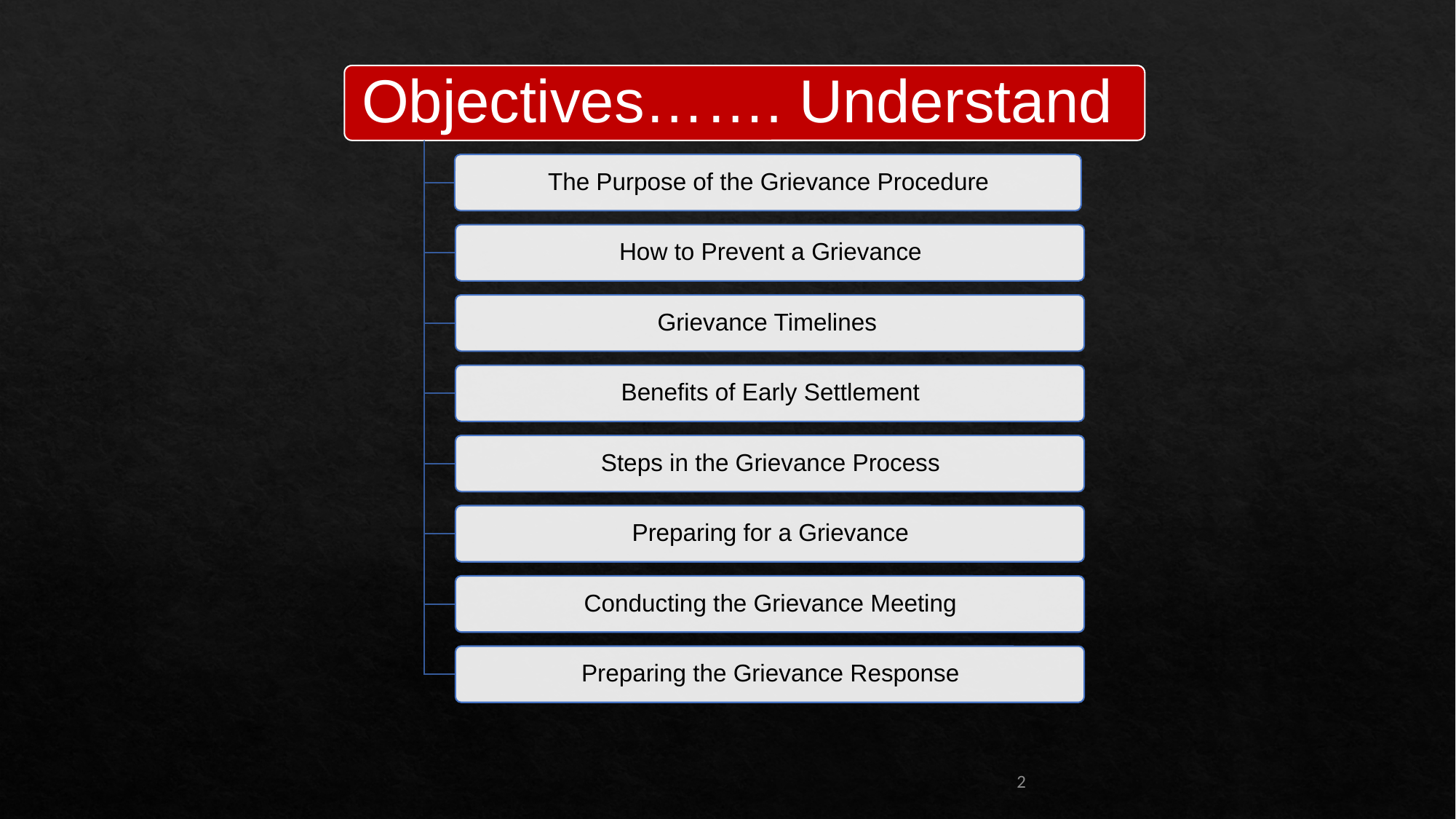

Objectives……. Understand
The Purpose of the Grievance Procedure
How to Prevent a Grievance
Grievance Timelines
Benefits of Early Settlement
Steps in the Grievance Process
Preparing for a Grievance
Conducting the Grievance Meeting
Preparing the Grievance Response
2